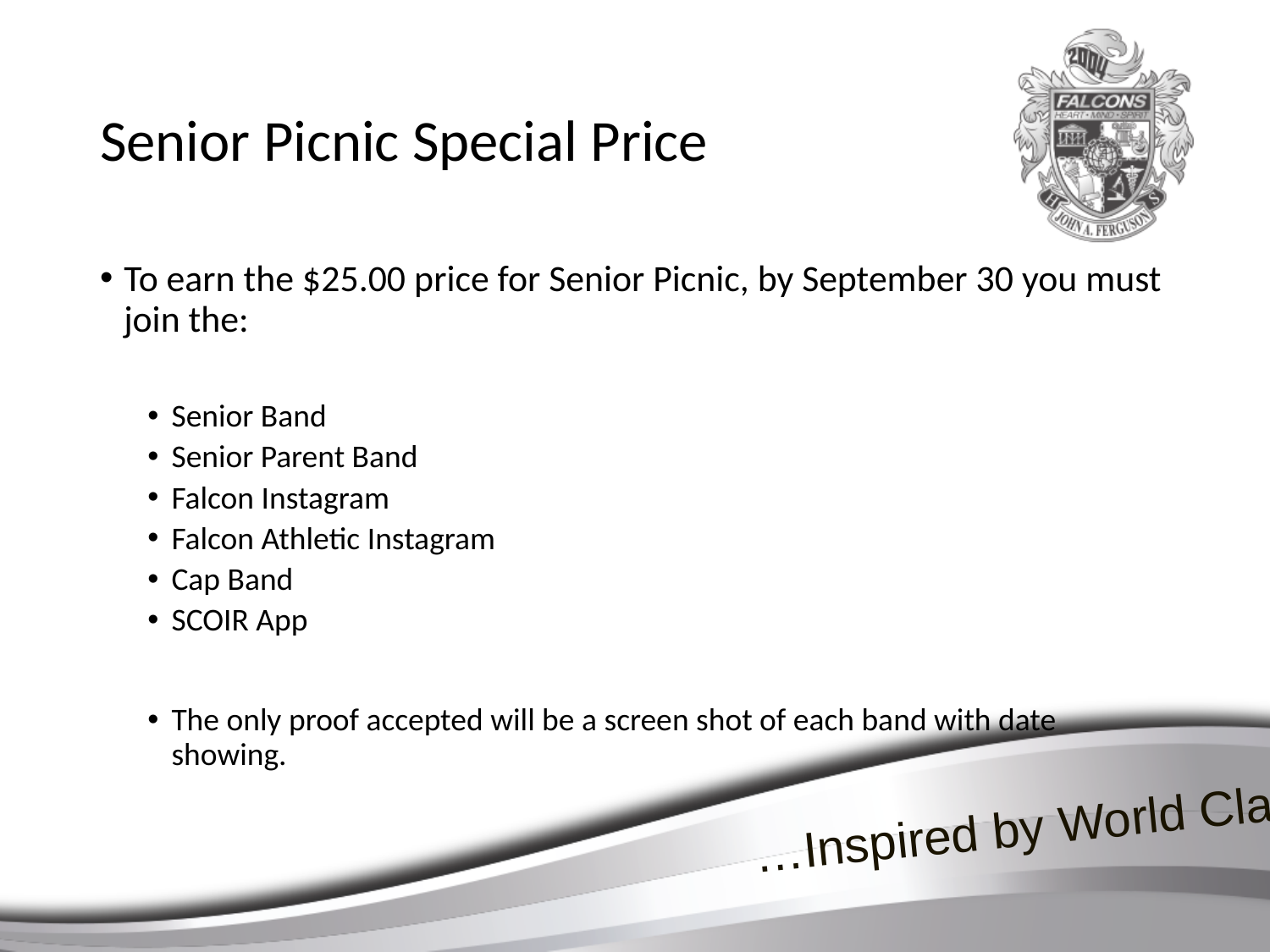

# Senior Picnic Special Price
To earn the $25.00 price for Senior Picnic, by September 30 you must join the:

Senior Band
Senior Parent Band
Falcon Instagram
Falcon Athletic Instagram
Cap Band
SCOIR App

The only proof accepted will be a screen shot of each band with date showing.

        …Inspired by World Class